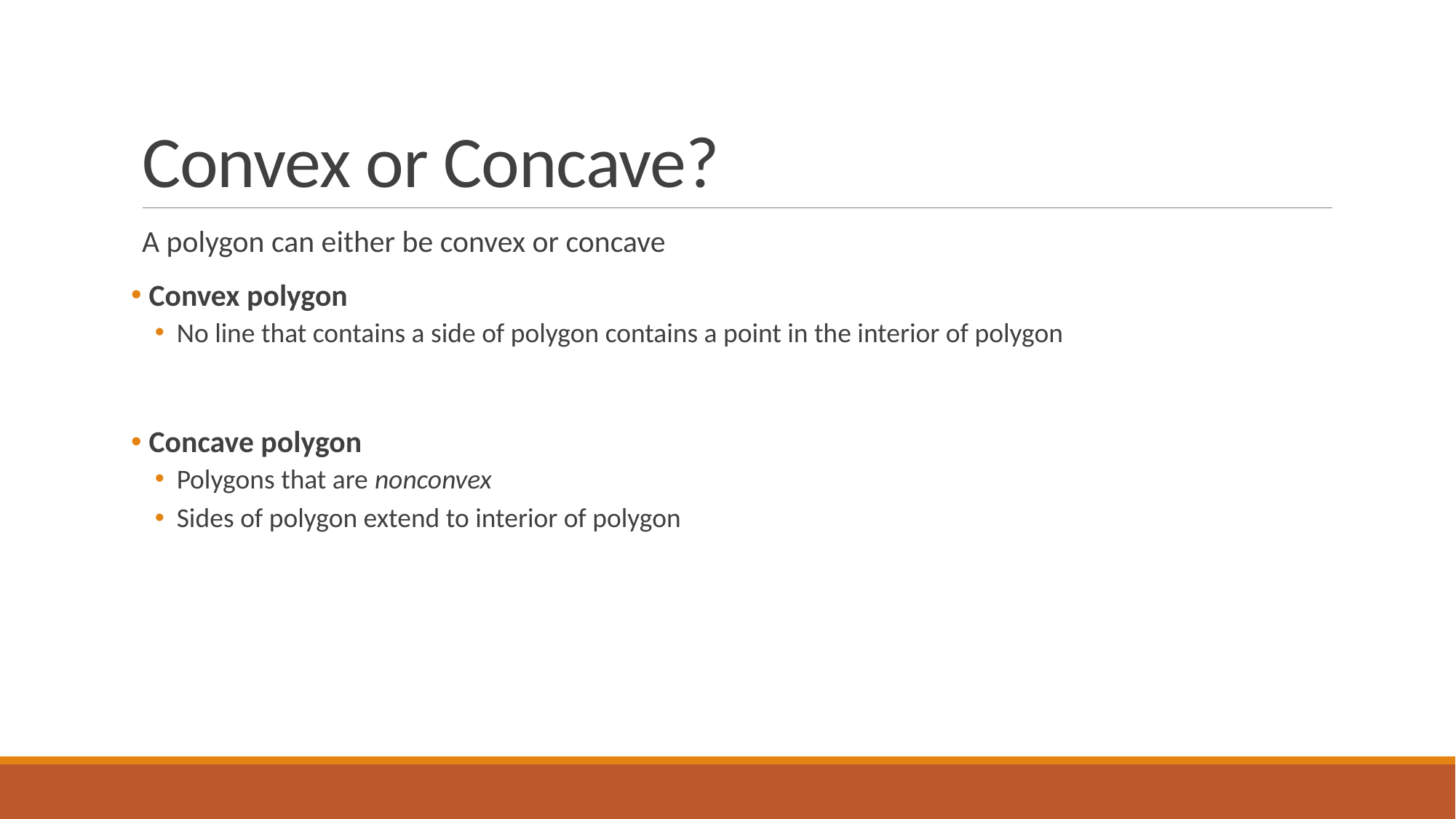

# Convex or Concave?
A polygon can either be convex or concave
 Convex polygon
No line that contains a side of polygon contains a point in the interior of polygon

 Concave polygon
Polygons that are nonconvex
Sides of polygon extend to interior of polygon